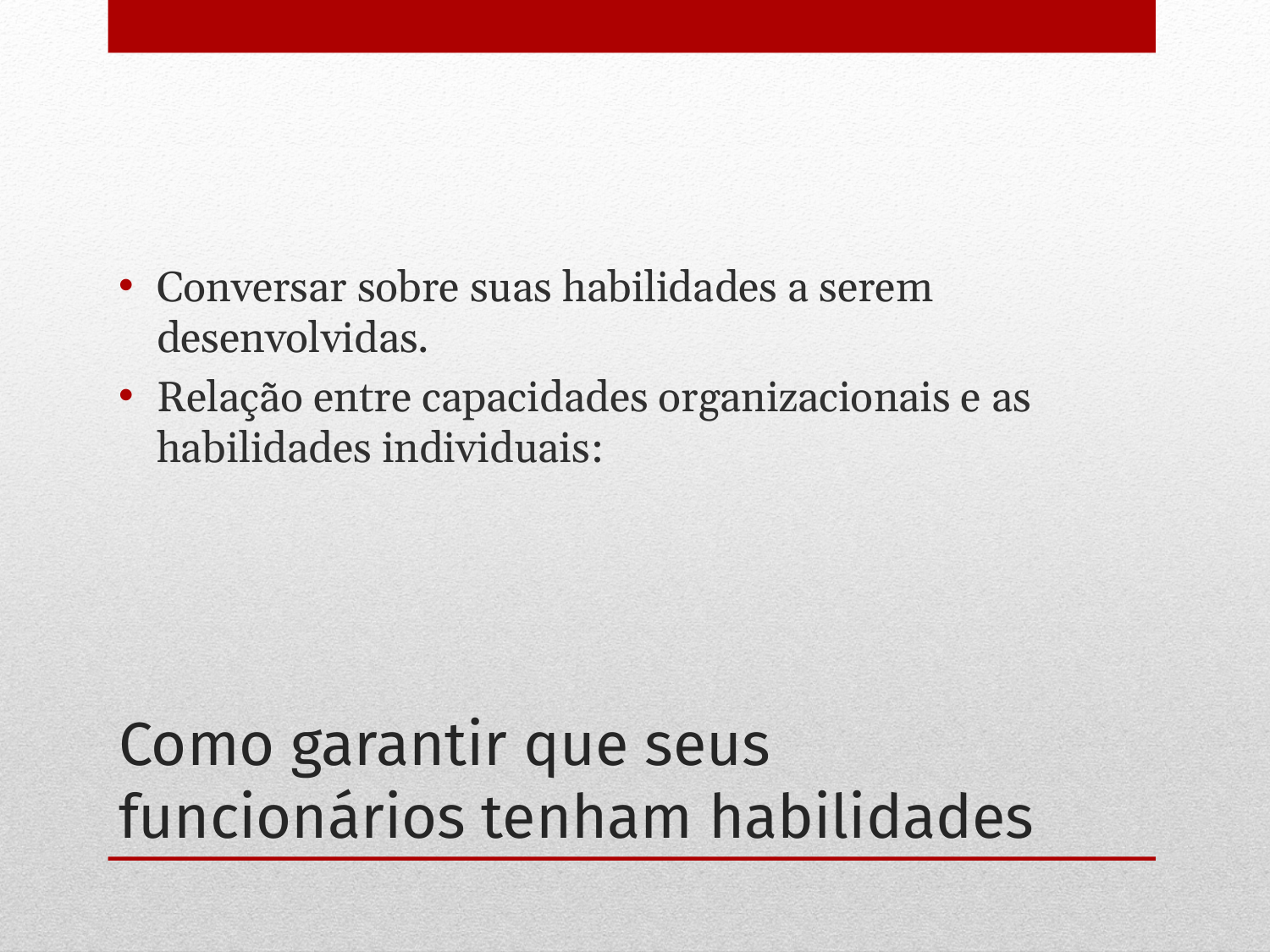

Conversar sobre suas habilidades a serem desenvolvidas.
Relação entre capacidades organizacionais e as habilidades individuais:
# Como garantir que seus funcionários tenham habilidades